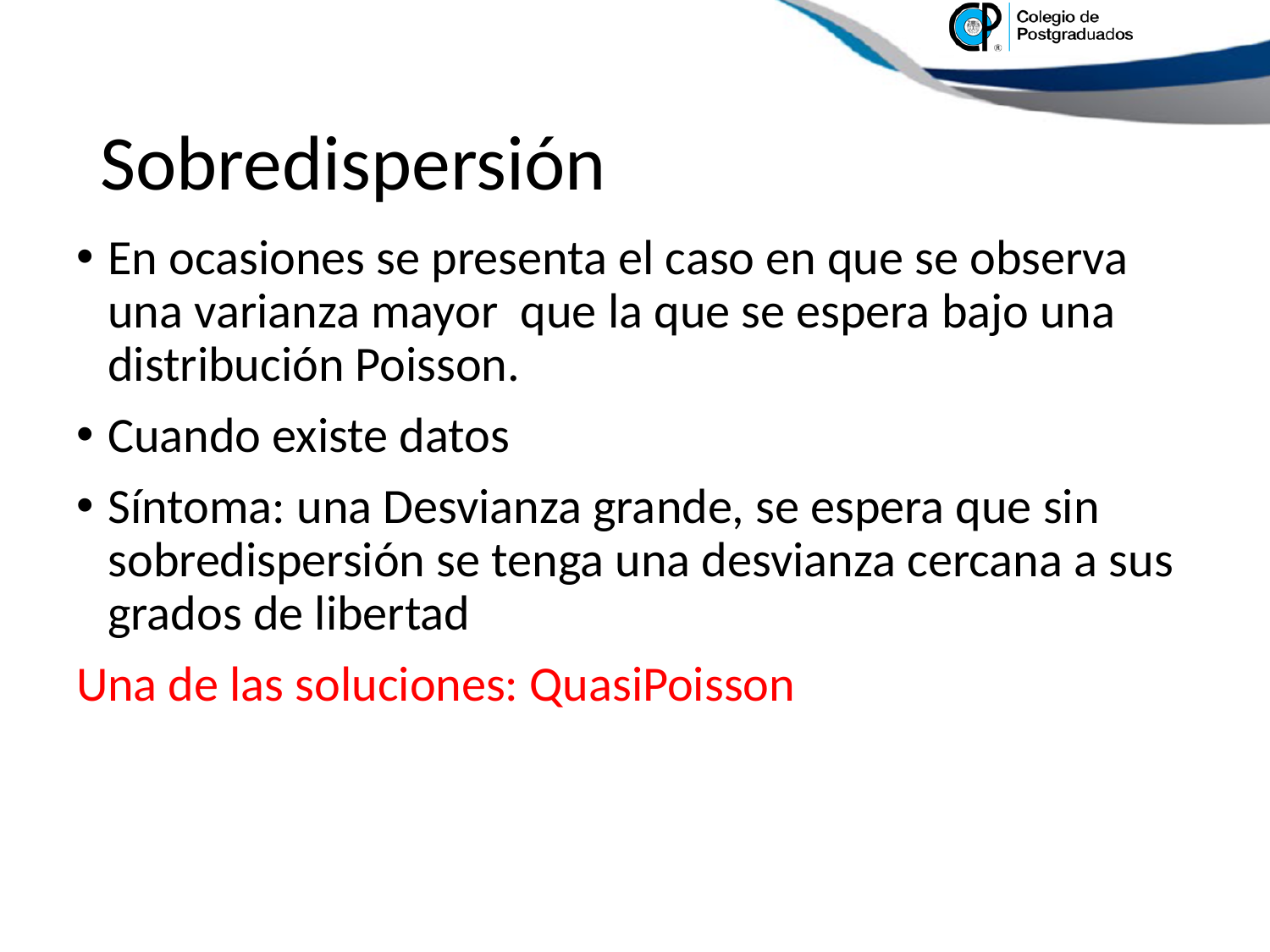

# Sobredispersión
En ocasiones se presenta el caso en que se observa una varianza mayor  que la que se espera bajo una distribución Poisson.
Cuando existe datos
Síntoma: una Desvianza grande, se espera que sin sobredispersión se tenga una desvianza cercana a sus grados de libertad
Una de las soluciones: QuasiPoisson